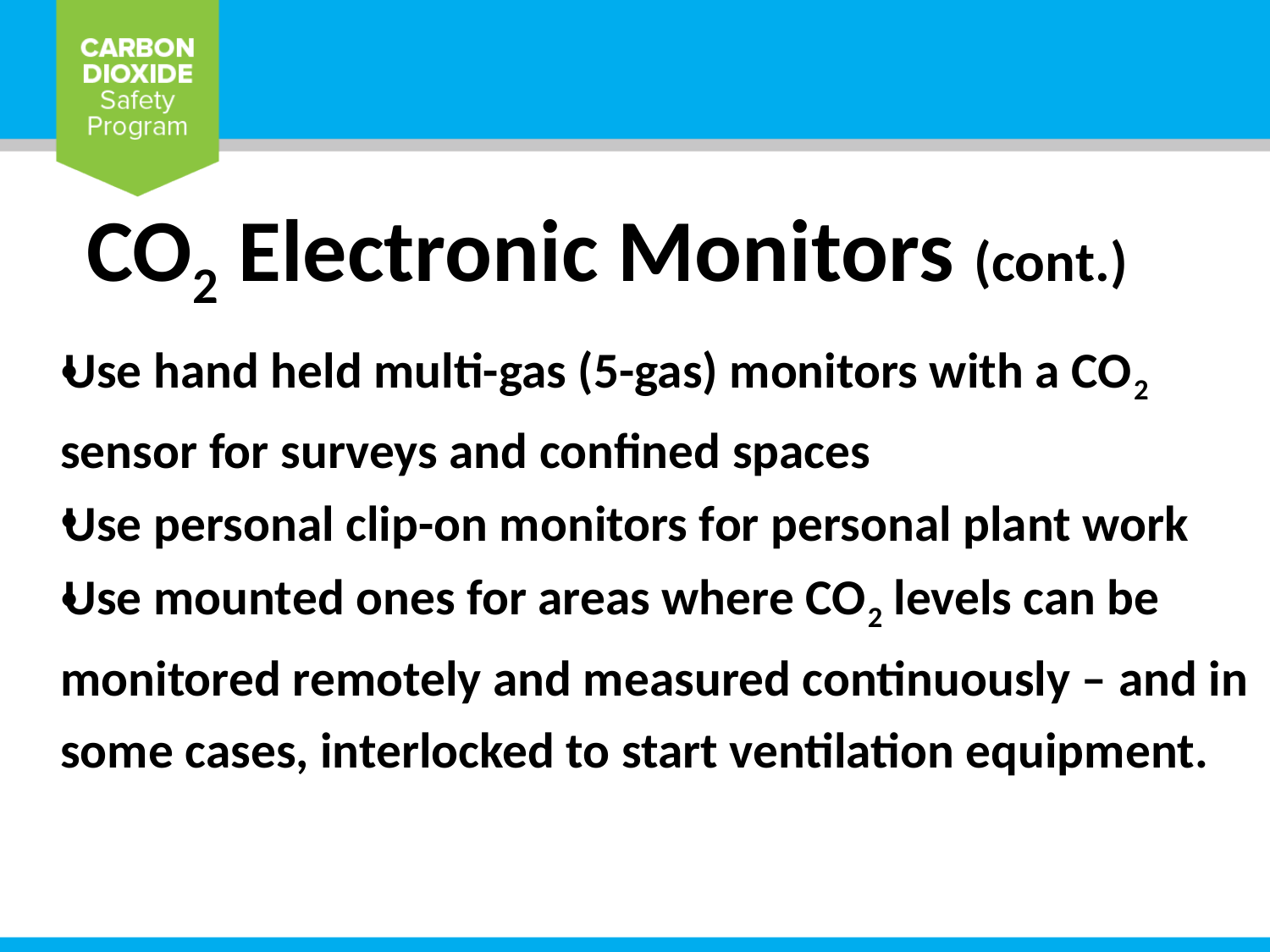

# CO2 Electronic Monitors (cont.)
Use hand held multi-gas (5-gas) monitors with a CO2 sensor for surveys and confined spaces
Use personal clip-on monitors for personal plant work
Use mounted ones for areas where CO2 levels can be monitored remotely and measured continuously – and in some cases, interlocked to start ventilation equipment.